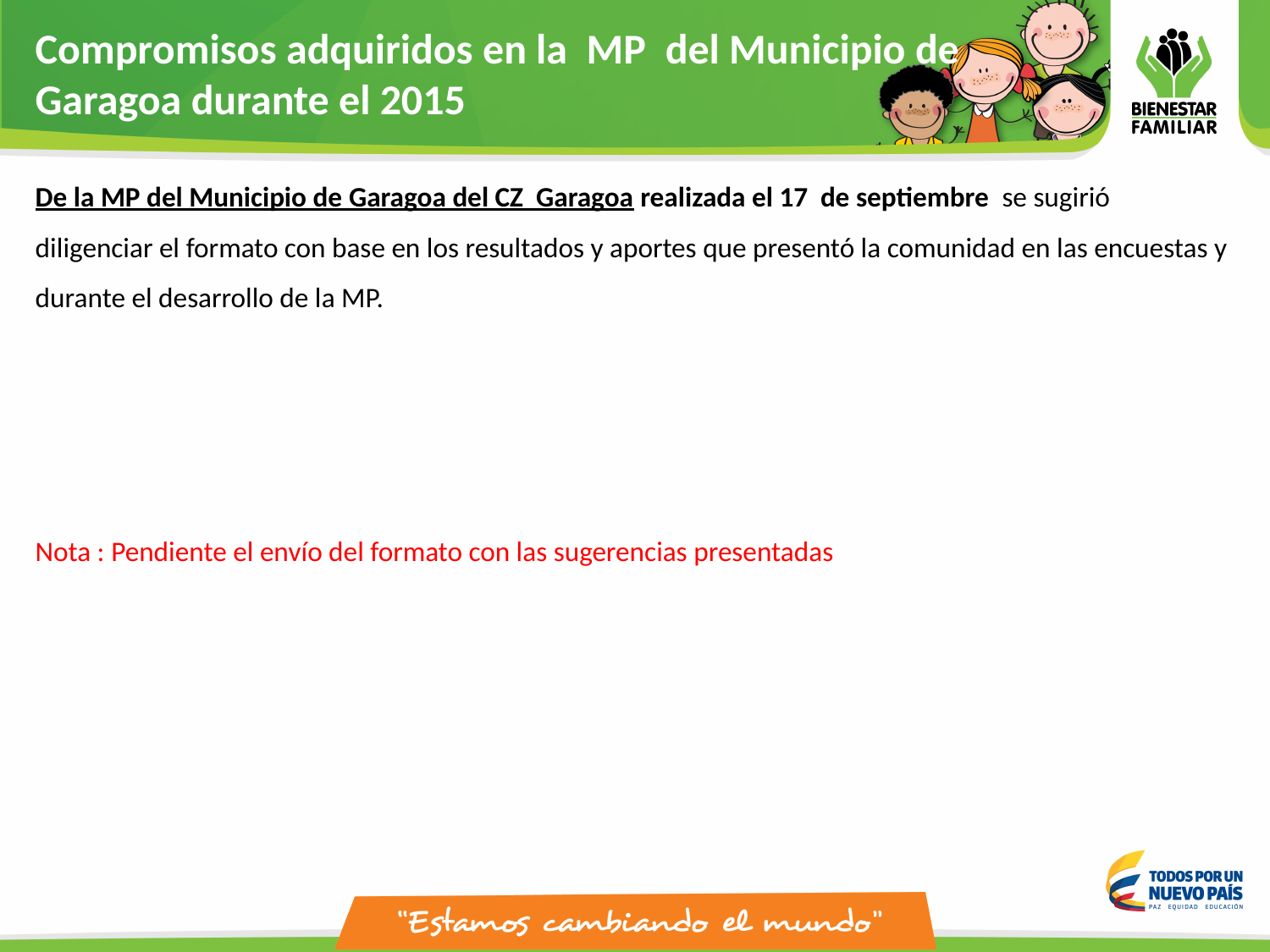

Compromisos adquiridos en la  MP  del Municipio de Garagoa durante el 2015
De la MP del Municipio de Garagoa del CZ  Garagoa realizada el 17  de septiembre  se sugirió  diligenciar el formato con base en los resultados y aportes que presentó la comunidad en las encuestas y durante el desarrollo de la MP.

Nota : Pendiente el envío del formato con las sugerencias presentadas